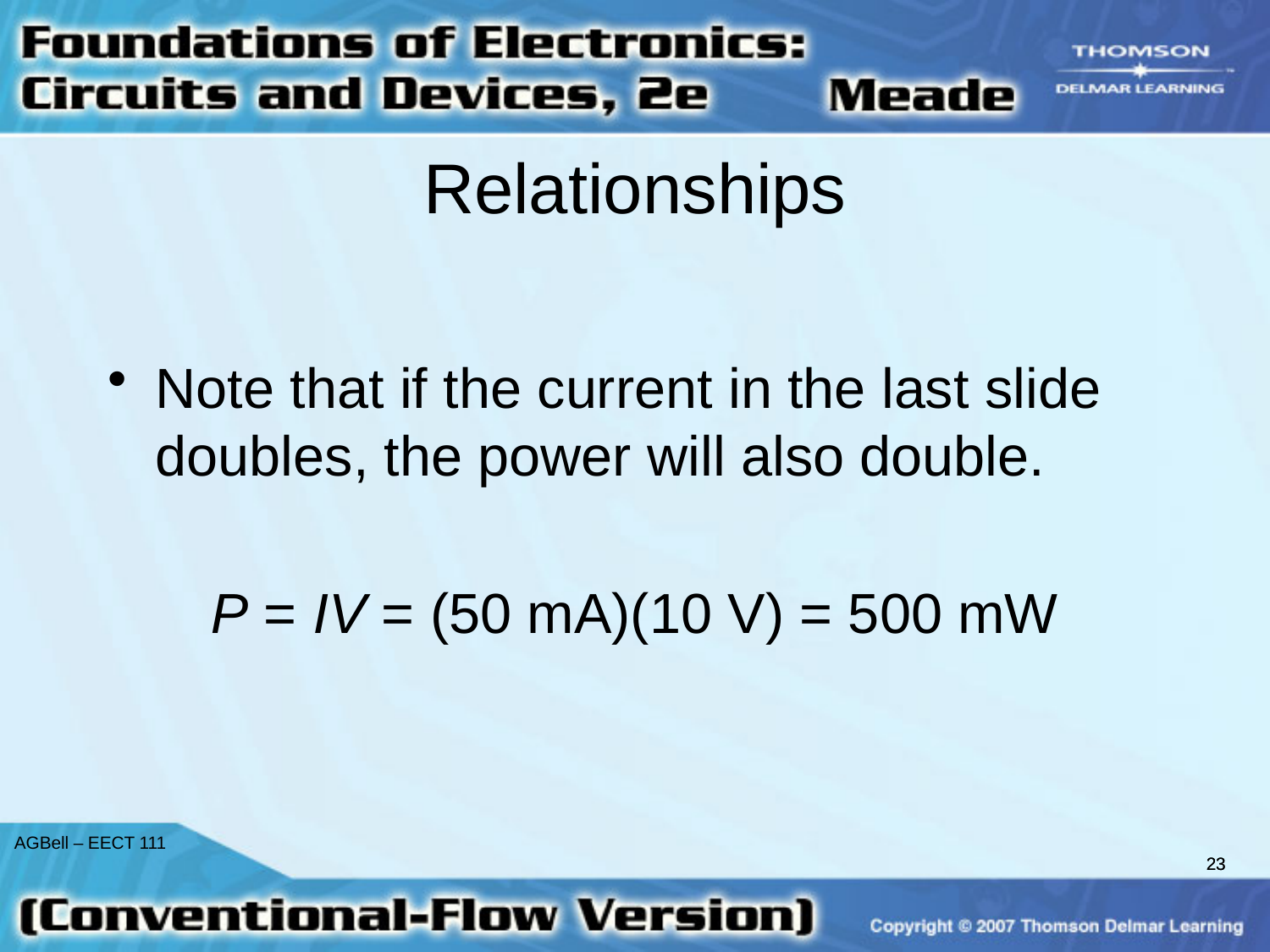

# Relationships

Note that if the current in the last slide doubles, the power will also double.

P = IV = (50 mA)(10 V) = 500 mW